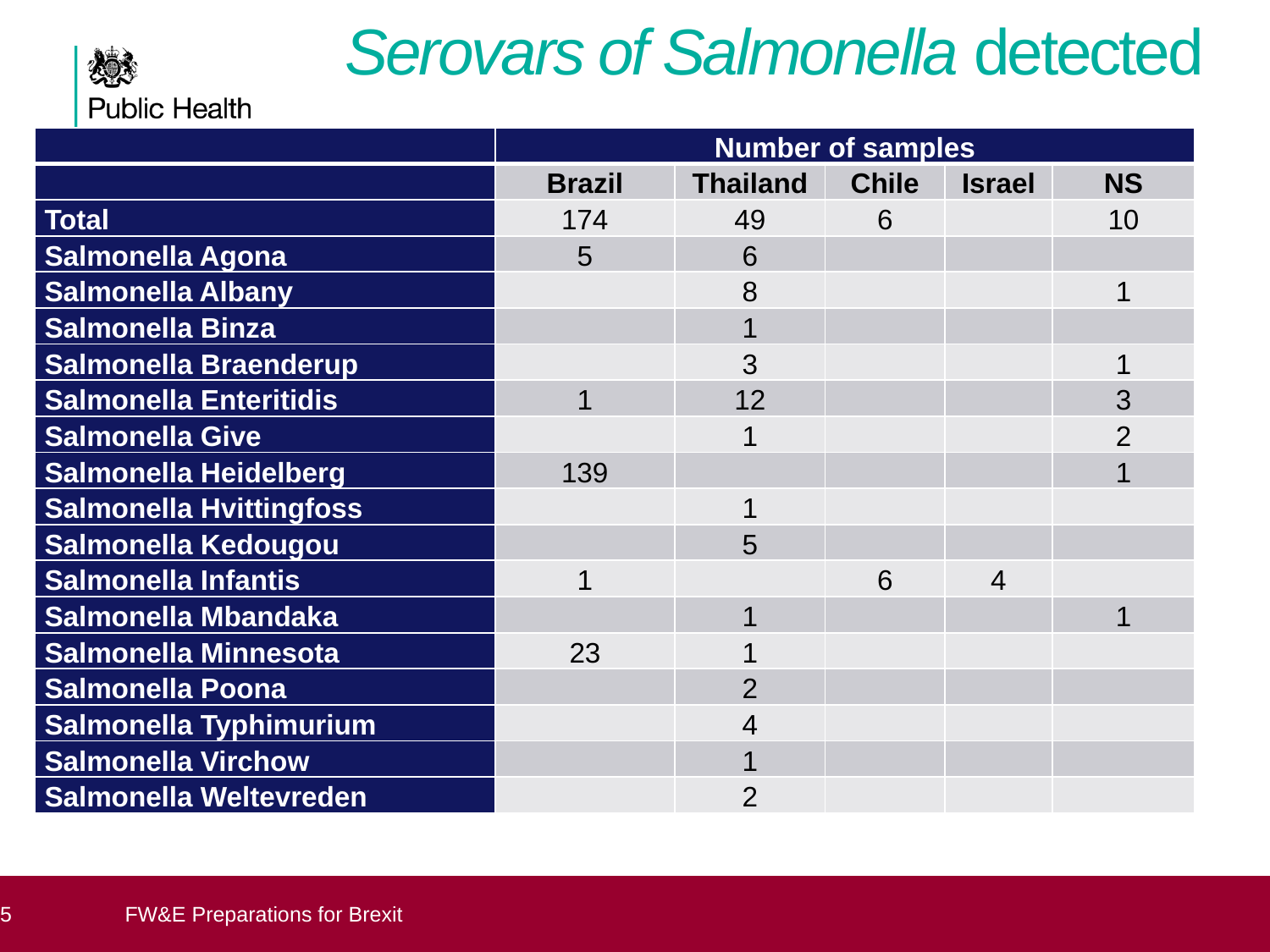

# Serovars of Salmonella detected
|  | Number of samples |  |  |  |  |
| --- | --- | --- | --- | --- | --- |
|  | Brazil | Thailand | Chile | Israel | NS |
| Total | 174 | 49 | 6 |  | 10 |
| Salmonella Agona | 5 | 6 |  |  |  |
| Salmonella Albany |  | 8 |  |  | 1 |
| Salmonella Binza |  | 1 |  |  |  |
| Salmonella Braenderup |  | 3 |  |  | 1 |
| Salmonella Enteritidis | 1 | 12 |  |  | 3 |
| Salmonella Give |  | 1 |  |  | 2 |
| Salmonella Heidelberg | 139 |  |  |  | 1 |
| Salmonella Hvittingfoss |  | 1 |  |  |  |
| Salmonella Kedougou |  | 5 |  |  |  |
| Salmonella Infantis | 1 |  | 6 | 4 |  |
| Salmonella Mbandaka |  | 1 |  |  | 1 |
| Salmonella Minnesota | 23 | 1 |  |  |  |
| Salmonella Poona |  | 2 |  |  |  |
| Salmonella Typhimurium |  | 4 |  |  |  |
| Salmonella Virchow |  | 1 |  |  |  |
| Salmonella Weltevreden |  | 2 |  |  |  |
5
FW&E Preparations for Brexit